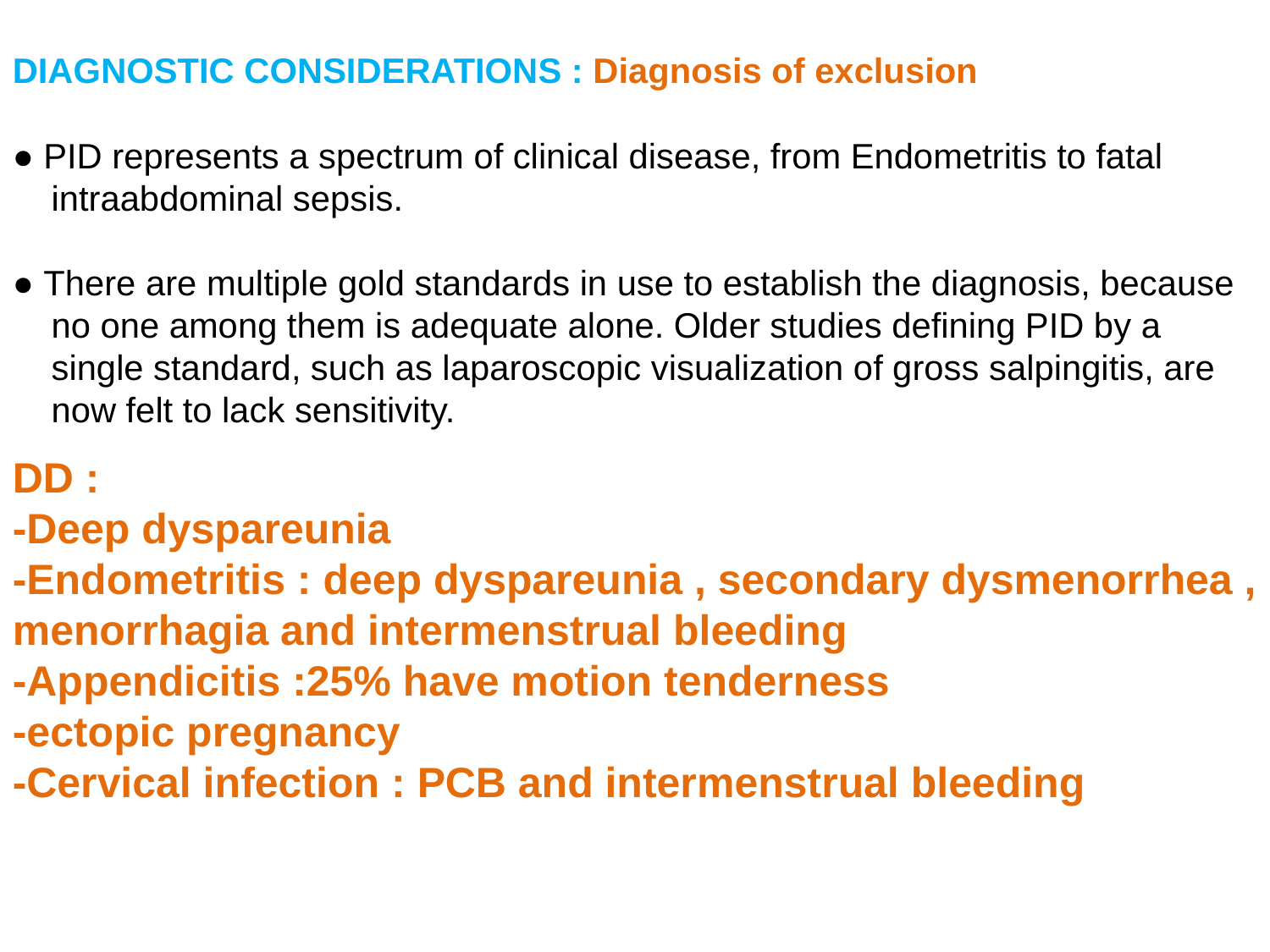

DIAGNOSTIC CONSIDERATIONS : Diagnosis of exclusion

● PID represents a spectrum of clinical disease, from Endometritis to fatal
    intraabdominal sepsis.

● There are multiple gold standards in use to establish the diagnosis, because
    no one among them is adequate alone. Older studies defining PID by a
    single standard, such as laparoscopic visualization of gross salpingitis, are
    now felt to lack sensitivity.

DD :
-Deep dyspareunia
-Endometritis : deep dyspareunia , secondary dysmenorrhea , menorrhagia and intermenstrual bleeding
-Appendicitis :25% have motion tenderness
-ectopic pregnancy
-Cervical infection : PCB and intermenstrual bleeding